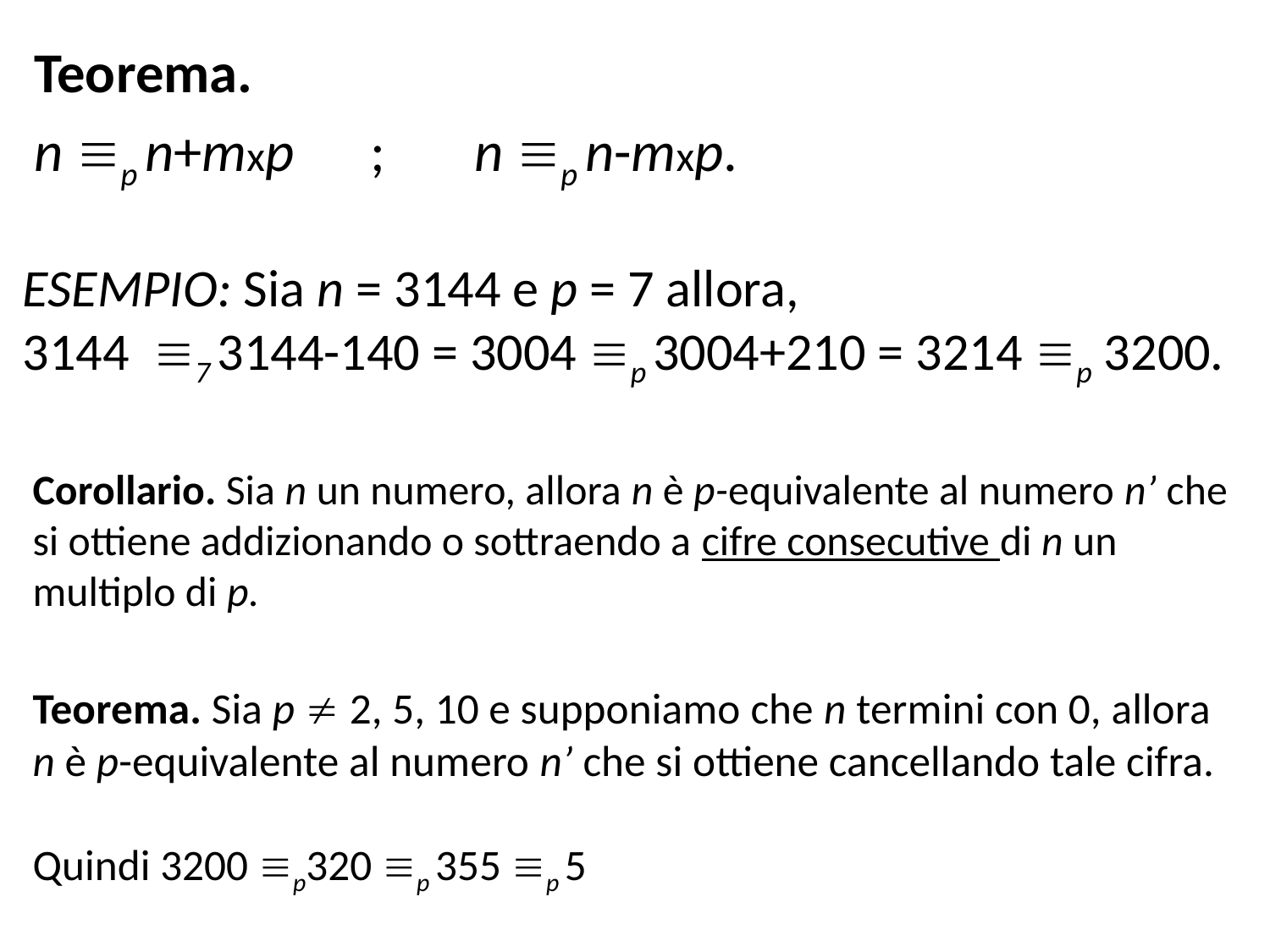

Teorema.
n ≡p n+mxp      ;       n ≡p n-mxp.

ESEMPIO: Sia n = 3144 e p = 7 allora,
3144  ≡7 3144-140 = 3004 ≡p 3004+210 = 3214 ≡p 3200.

Corollario. Sia n un numero, allora n è p-equivalente al numero n’ che si ottiene addizionando o sottraendo a cifre consecutive di n un multiplo di p.

Teorema. Sia p ≠ 2, 5, 10 e supponiamo che n termini con 0, allora n è p-equivalente al numero n’ che si ottiene cancellando tale cifra.

Quindi 3200 ≡p320 ≡p 355 ≡p 5